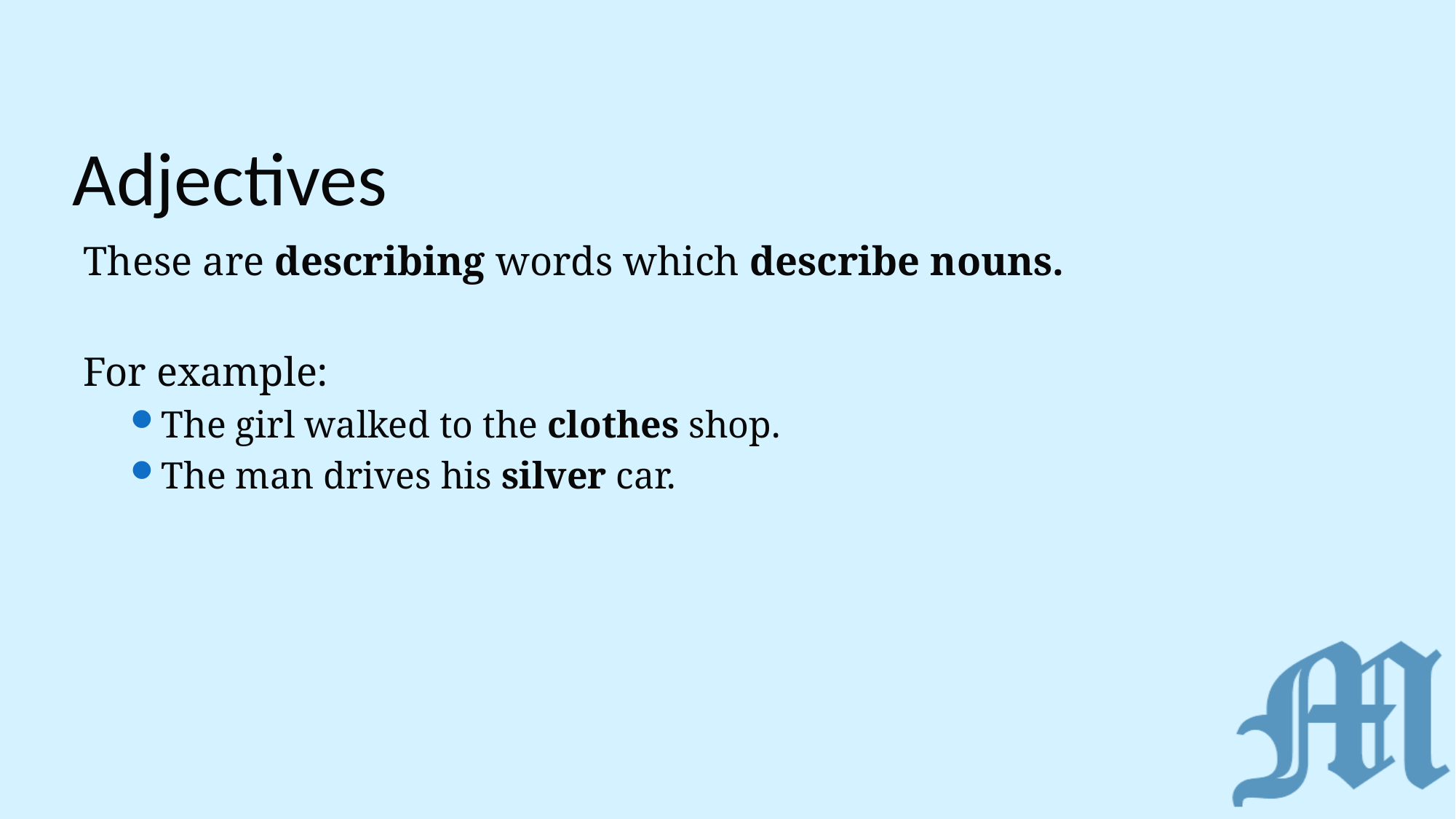

# Adjectives
These are describing words which describe nouns.

For example:
The girl walked to the clothes shop.
The man drives his silver car.